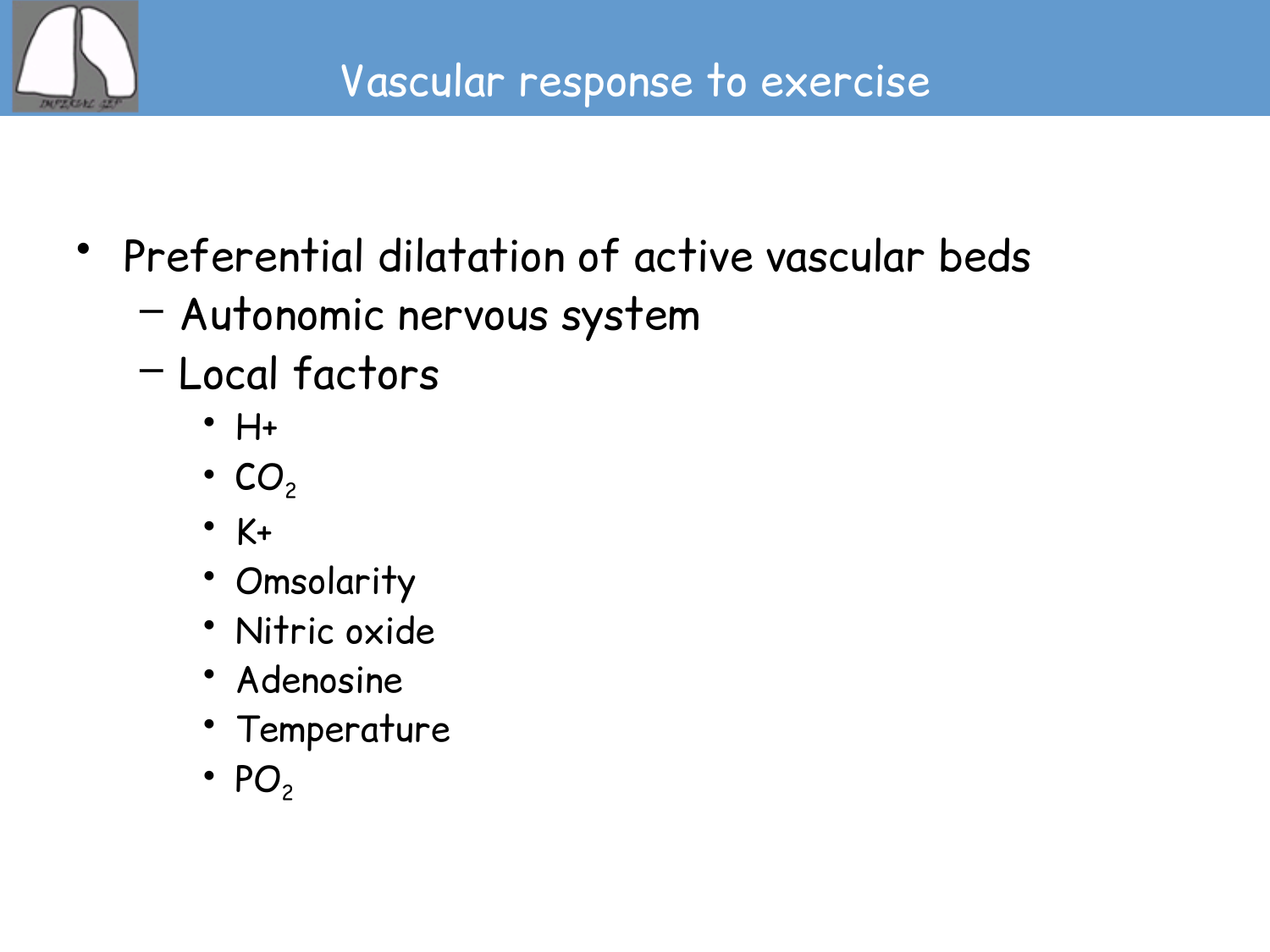

# Vascular response to exercise
Preferential dilatation of active vascular beds
Autonomic nervous system
Local factors
H+
CO2
K+
Omsolarity
Nitric oxide
Adenosine
Temperature
PO2